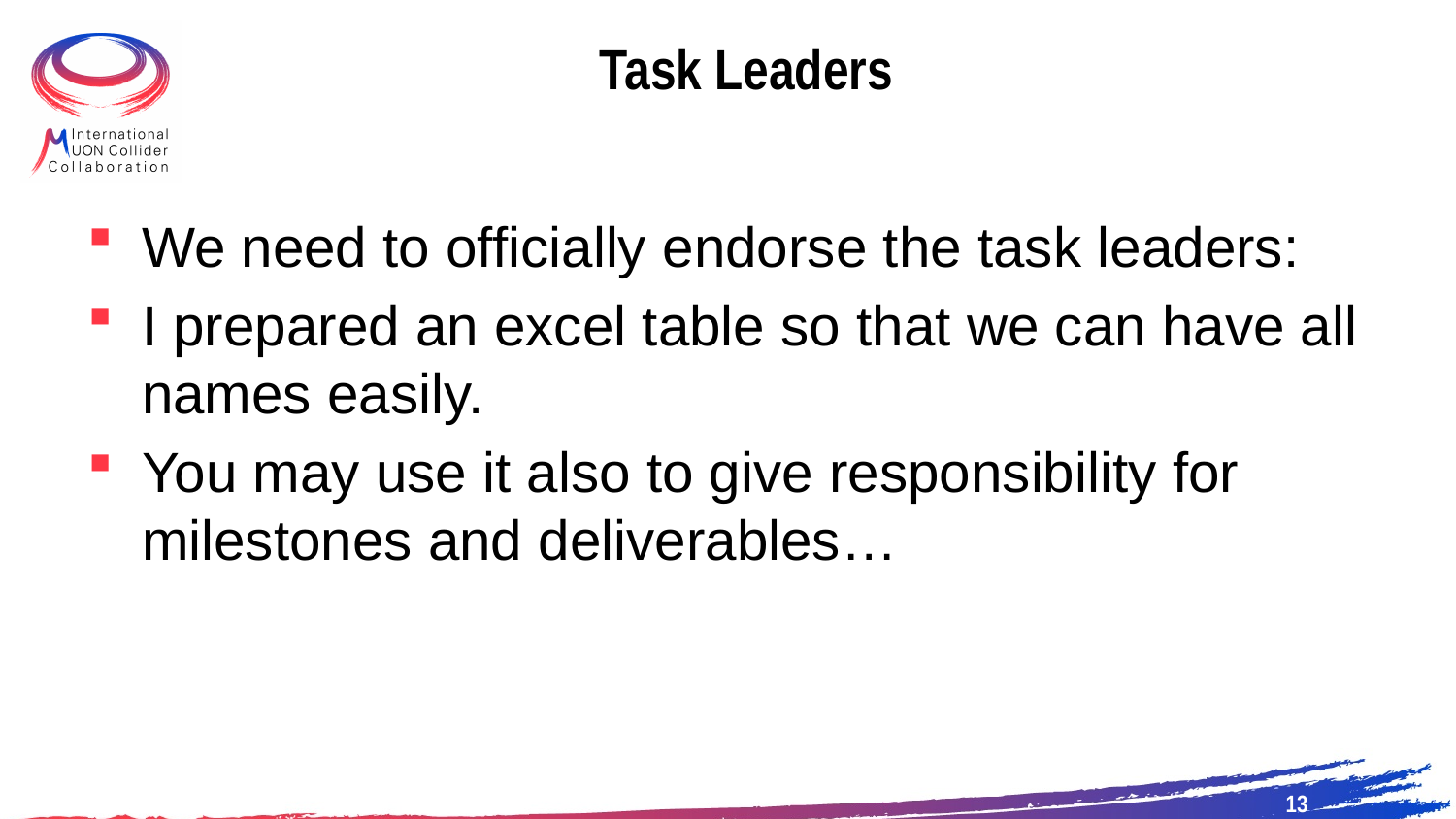

# Task Leaders
We need to officially endorse the task leaders:
I prepared an excel table so that we can have all names easily.
You may use it also to give responsibility for milestones and deliverables…
13